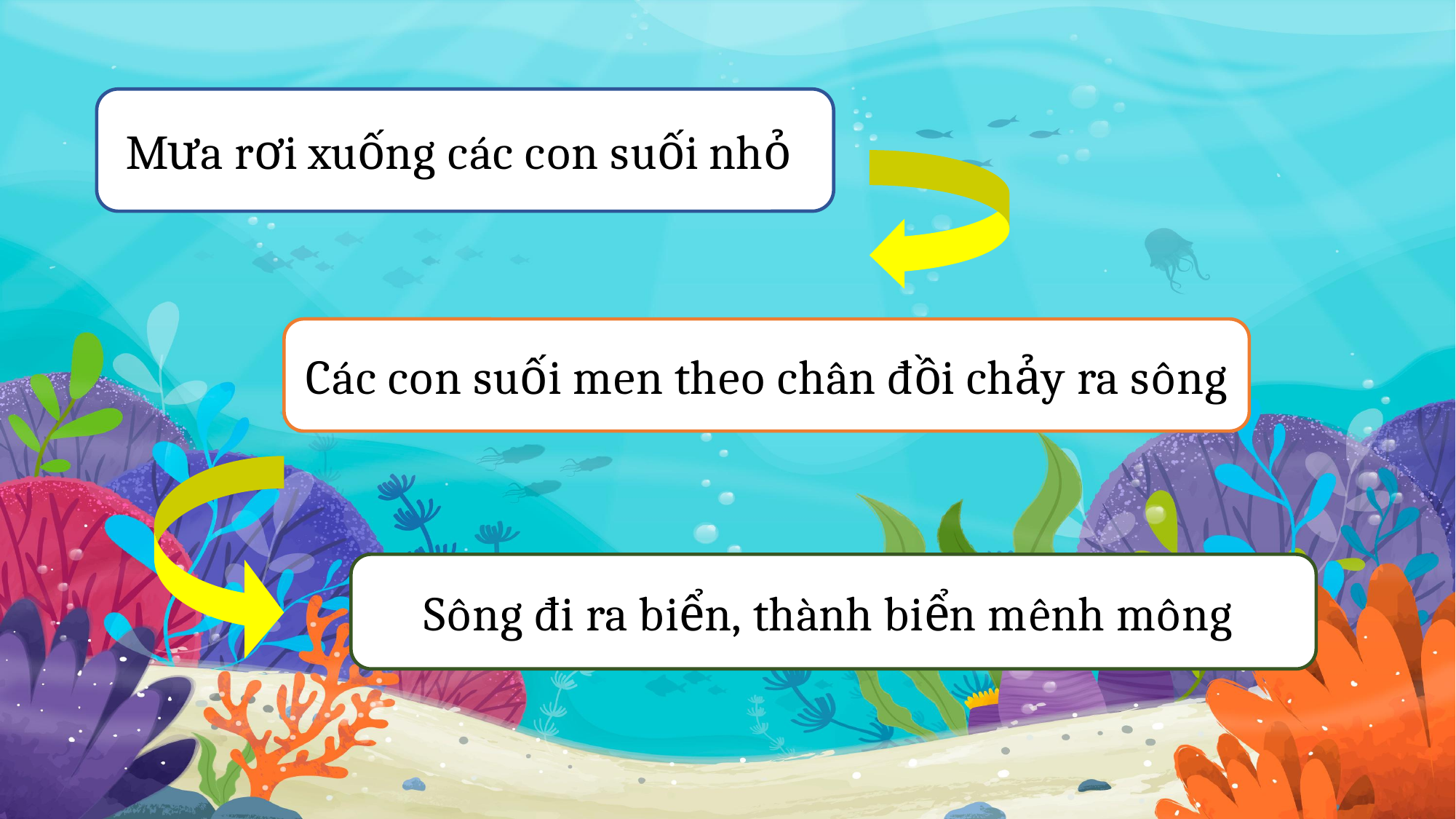

Mưa rơi xuống các con suối nhỏ

Các con suối men theo chân đồi chảy ra sông

Sông đi ra biển, thành biển mênh mông